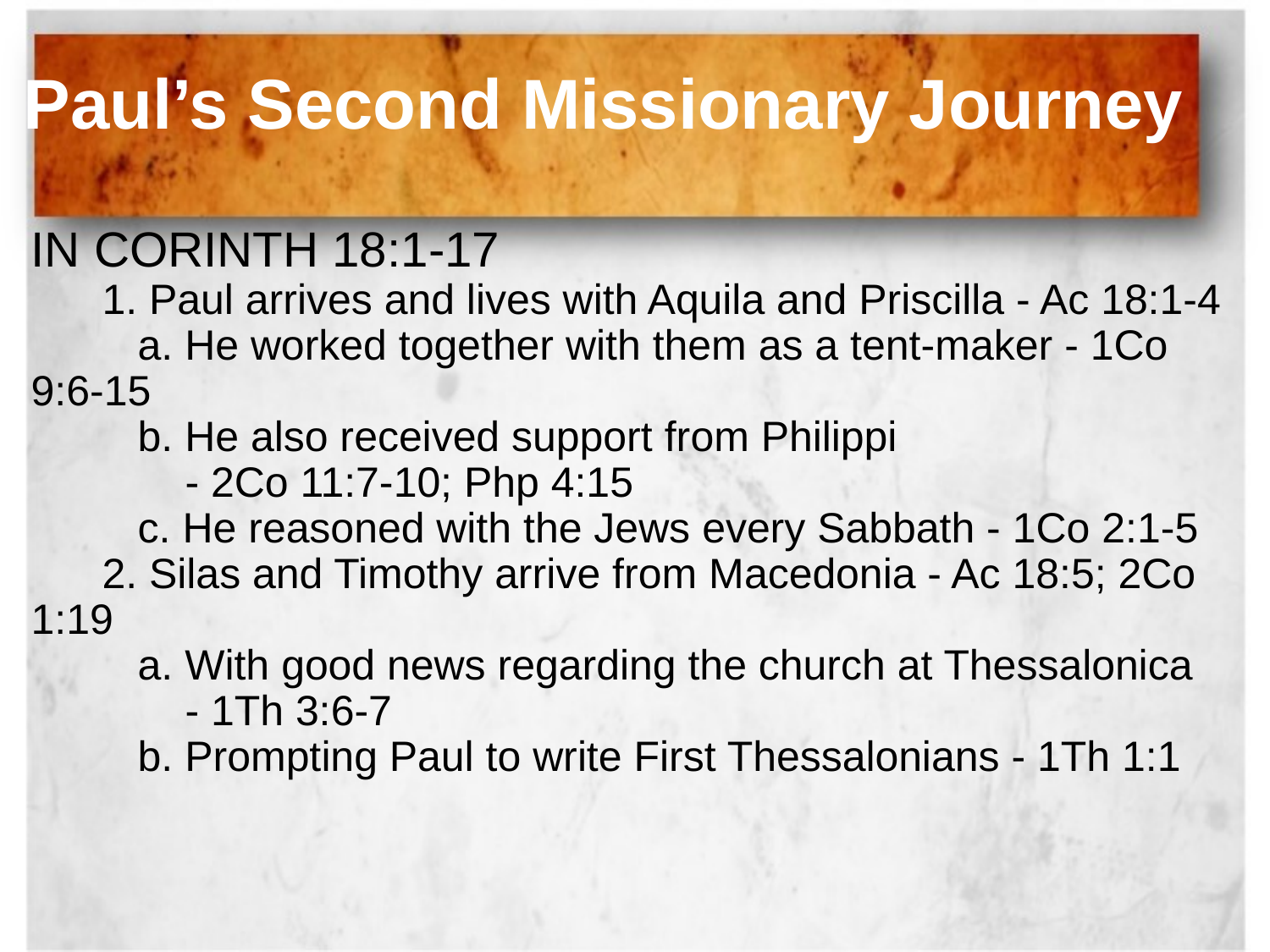

# Paul’s Second Missionary Journey
IN CORINTH 18:1-17
      1. Paul arrives and lives with Aquila and Priscilla - Ac 18:1-4
         a. He worked together with them as a tent-maker - 1Co 9:6-15
         b. He also received support from Philippi
             - 2Co 11:7-10; Php 4:15
         c. He reasoned with the Jews every Sabbath - 1Co 2:1-5
      2. Silas and Timothy arrive from Macedonia - Ac 18:5; 2Co 1:19
         a. With good news regarding the church at Thessalonica
             - 1Th 3:6-7
         b. Prompting Paul to write First Thessalonians - 1Th 1:1